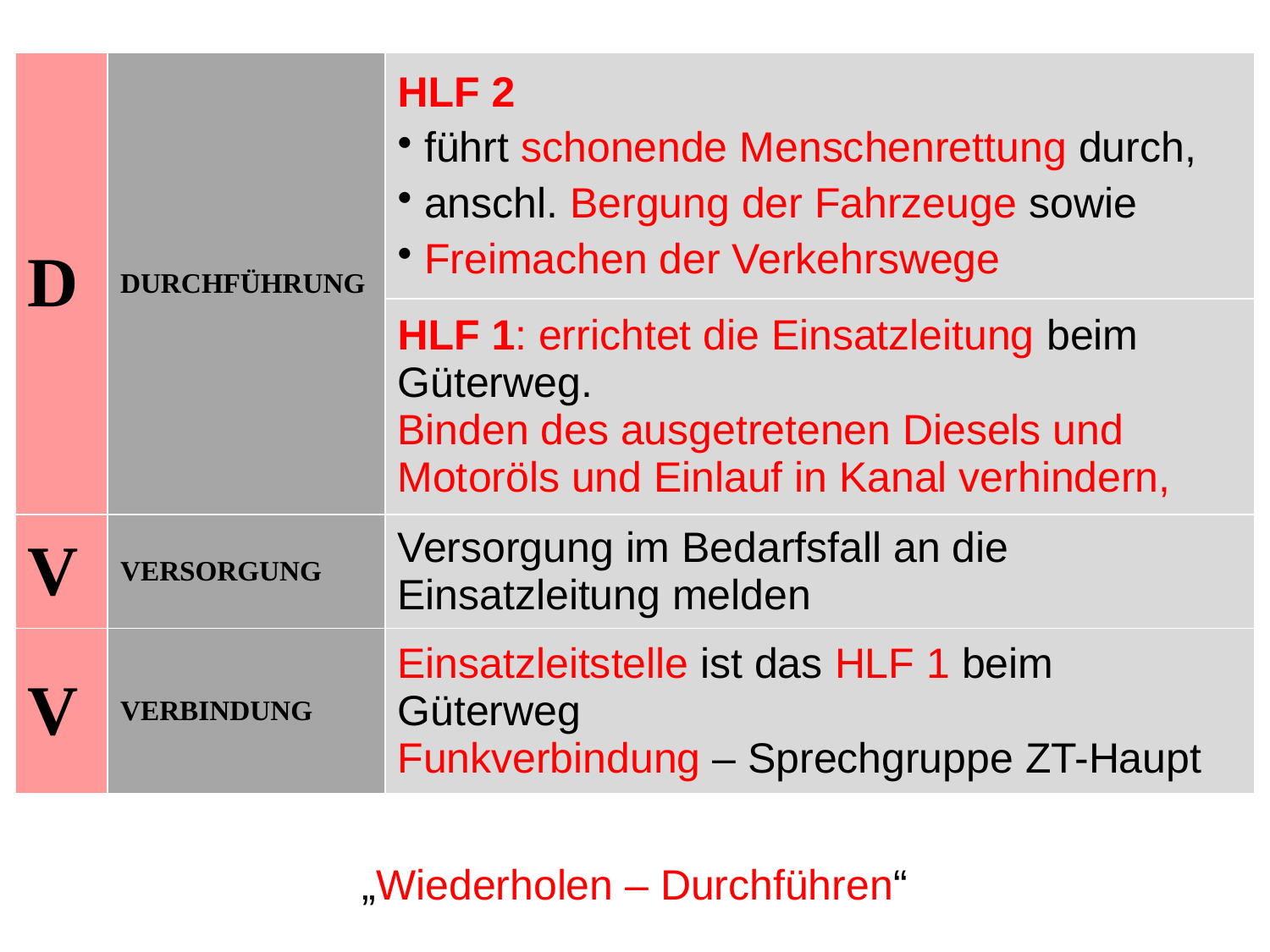

| D | DURCHFÜHRUNG | HLF 2 führt schonende Menschenrettung durch, anschl. Bergung der Fahrzeuge sowie Freimachen der Verkehrswege |
| --- | --- | --- |
|  |  | HLF 1: errichtet die Einsatzleitung beim Güterweg. Binden des ausgetretenen Diesels und Motoröls und Einlauf in Kanal verhindern, |
| V | VERSORGUNG | Versorgung im Bedarfsfall an die Einsatzleitung melden |
| V | VERBINDUNG | Einsatzleitstelle ist das HLF 1 beim Güterweg Funkverbindung – Sprechgruppe ZT-Haupt |
„Wiederholen – Durchführen“